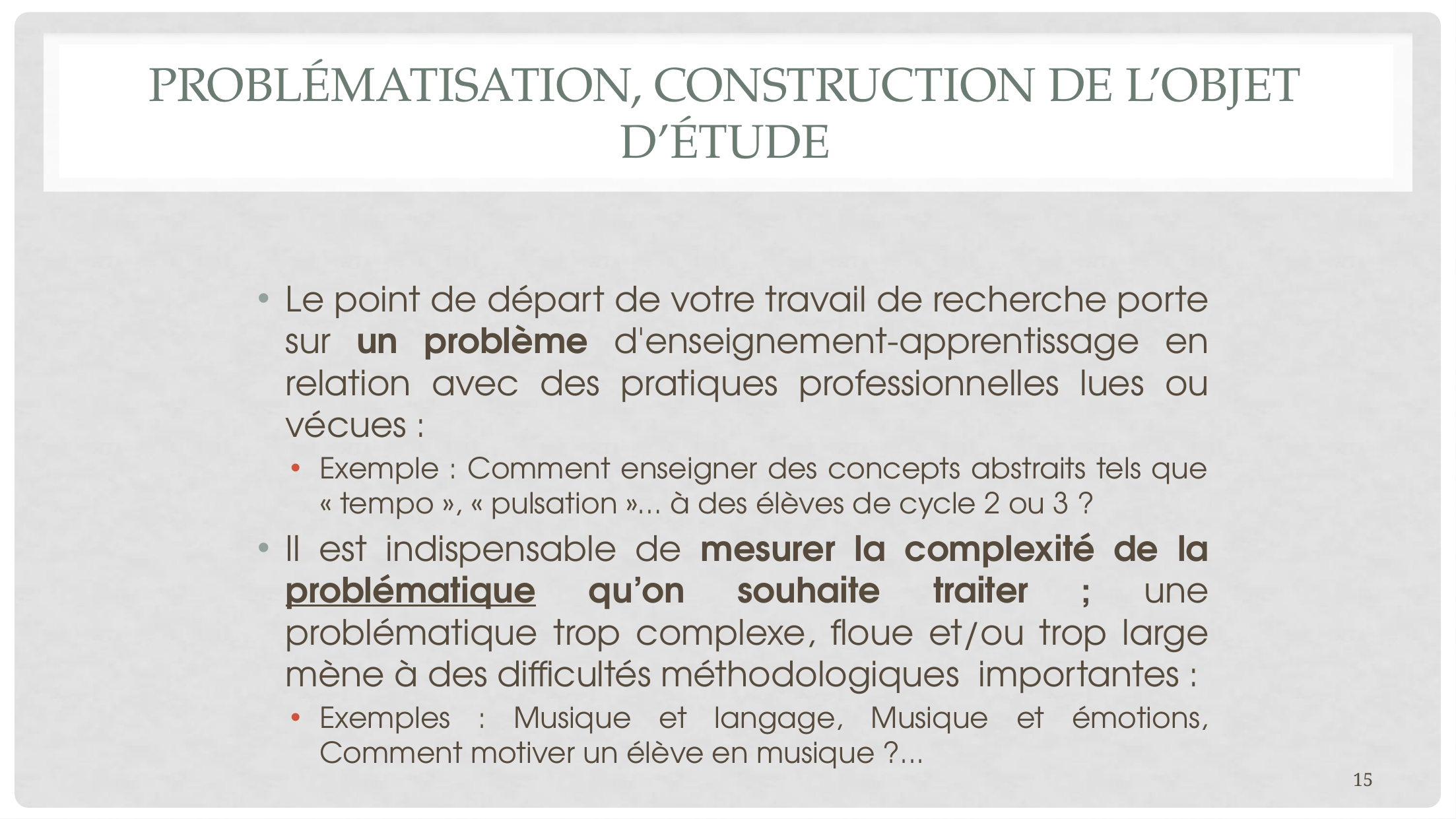

# Problématisation, construction de l’objet d’étude
Le point de départ de votre travail de recherche porte sur un problème d'enseignement-apprentissage en relation avec des pratiques professionnelles lues ou vécues :
Exemple : Comment enseigner des concepts abstraits tels que « tempo », « pulsation »… à des élèves de cycle 2 ou 3 ?
Il est indispensable de mesurer la complexité de la problématique qu’on souhaite traiter ; une problématique trop complexe, floue et/ou trop large mène à des difficultés méthodologiques  importantes :
Exemples : Musique et langage, Musique et émotions, Comment motiver un élève en musique ?...

15